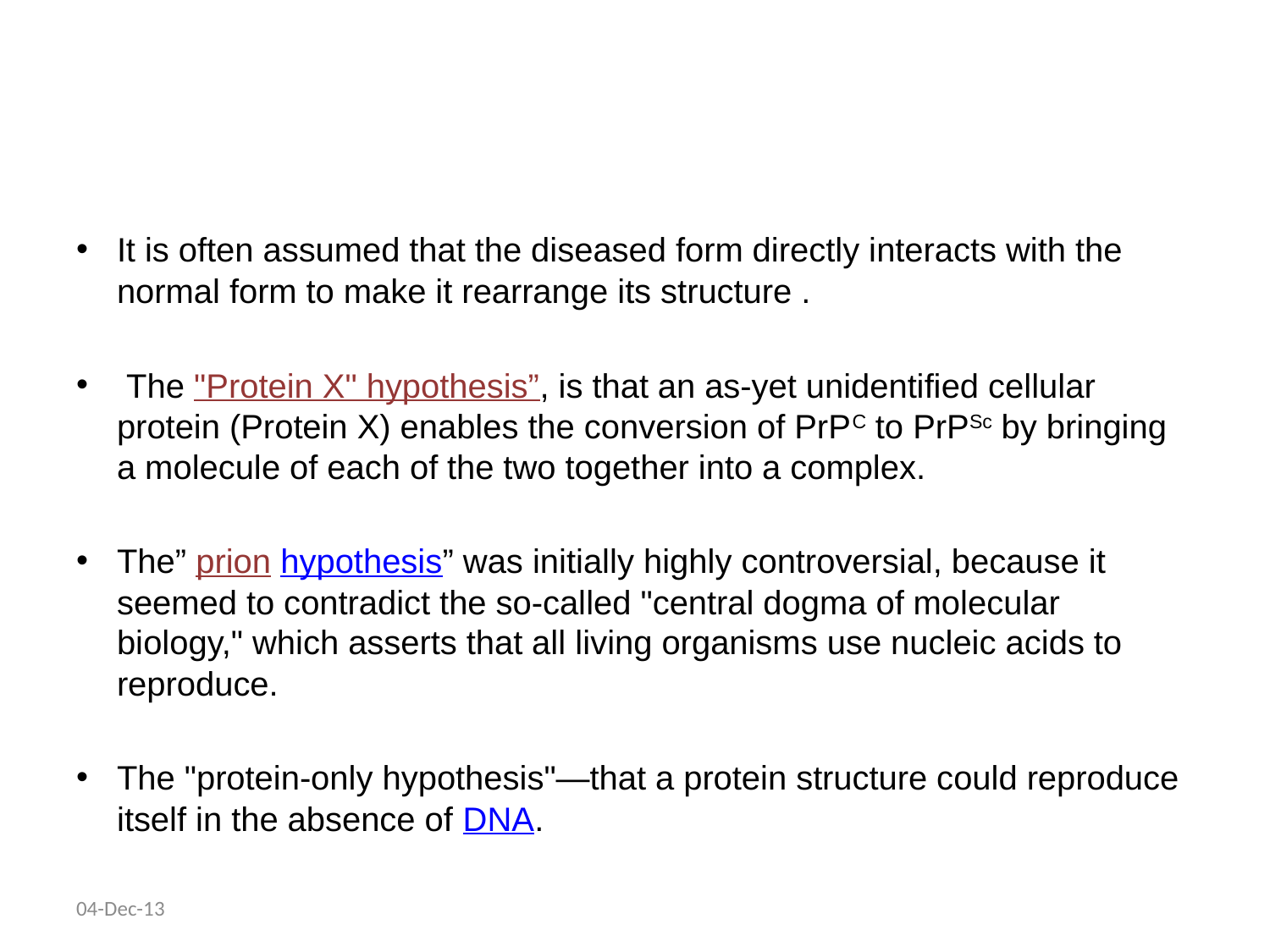

#
It is often assumed that the diseased form directly interacts with the normal form to make it rearrange its structure .

 The "Protein X" hypothesis”, is that an as-yet unidentified cellular protein (Protein X) enables the conversion of PrPC to PrPSc by bringing a molecule of each of the two together into a complex.

The” prion hypothesis” was initially highly controversial, because it seemed to contradict the so-called "central dogma of molecular biology," which asserts that all living organisms use nucleic acids to reproduce.

The "protein-only hypothesis"—that a protein structure could reproduce itself in the absence of DNA.
04-Dec-13